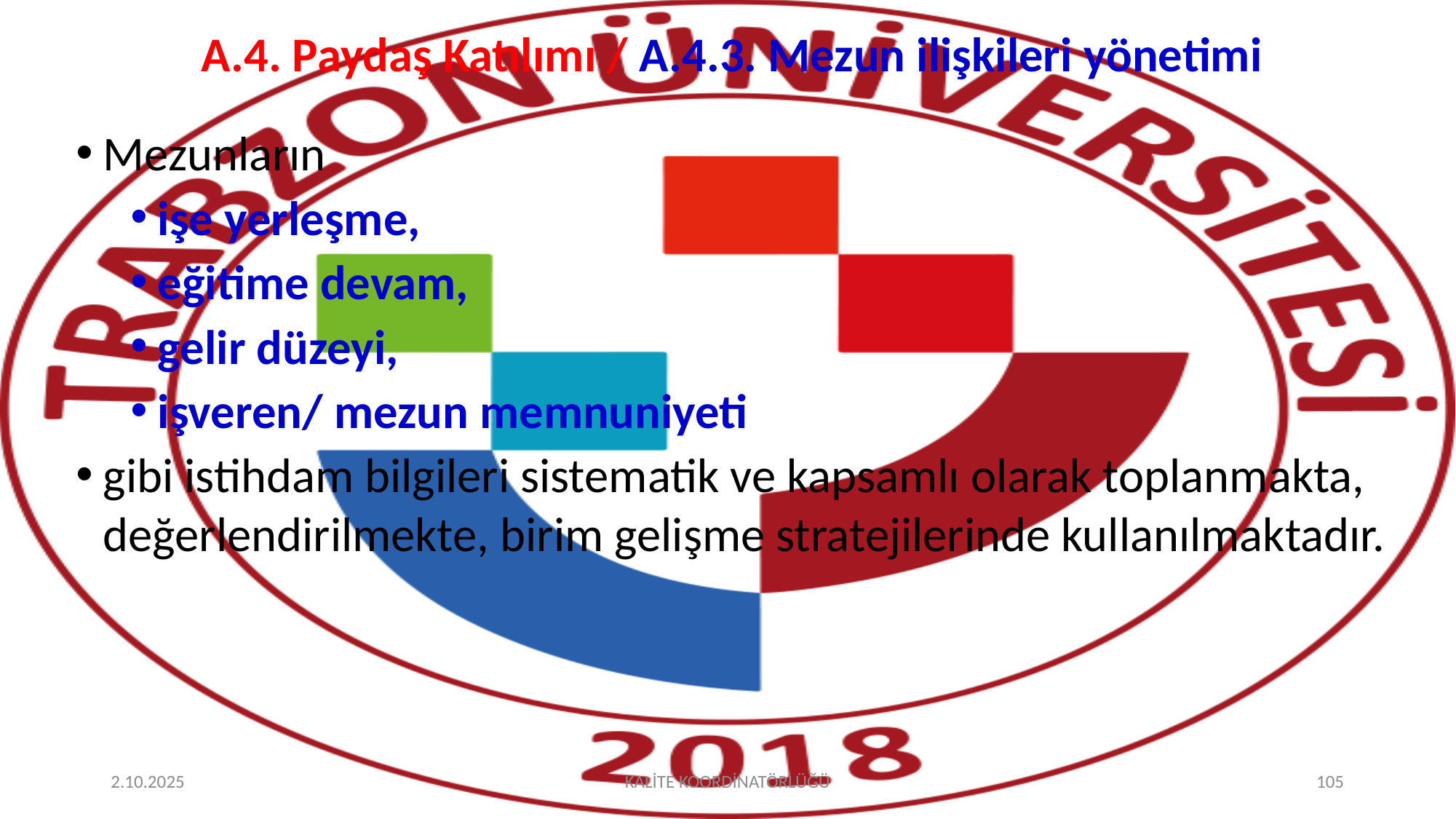

# A.4. Paydaş Katılımı / A.4.3. Mezun ilişkileri yönetimi
Mezunların
işe yerleşme,
eğitime devam,
gelir düzeyi,
işveren/ mezun memnuniyeti
gibi istihdam bilgileri sistematik ve kapsamlı olarak toplanmakta, değerlendirilmekte, birim gelişme stratejilerinde kullanılmaktadır.
2.10.2025
KALİTE KOORDİNATÖRLÜĞÜ
105